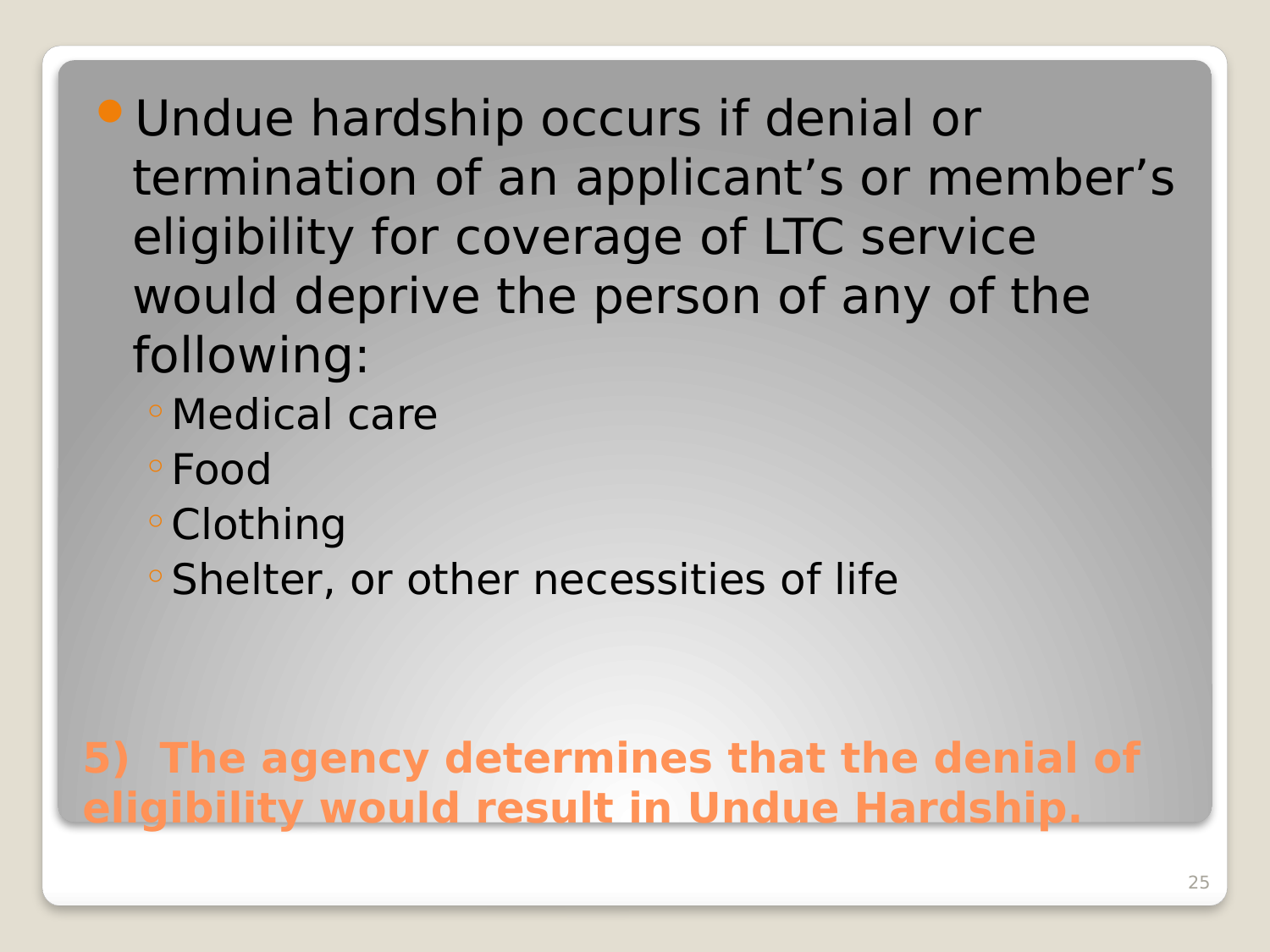

Undue hardship occurs if denial or termination of an applicant’s or member’s eligibility for coverage of LTC service would deprive the person of any of the following:
Medical care
Food
Clothing
Shelter, or other necessities of life
# 5)  The agency determines that the denial of eligibility would result in Undue Hardship.
25